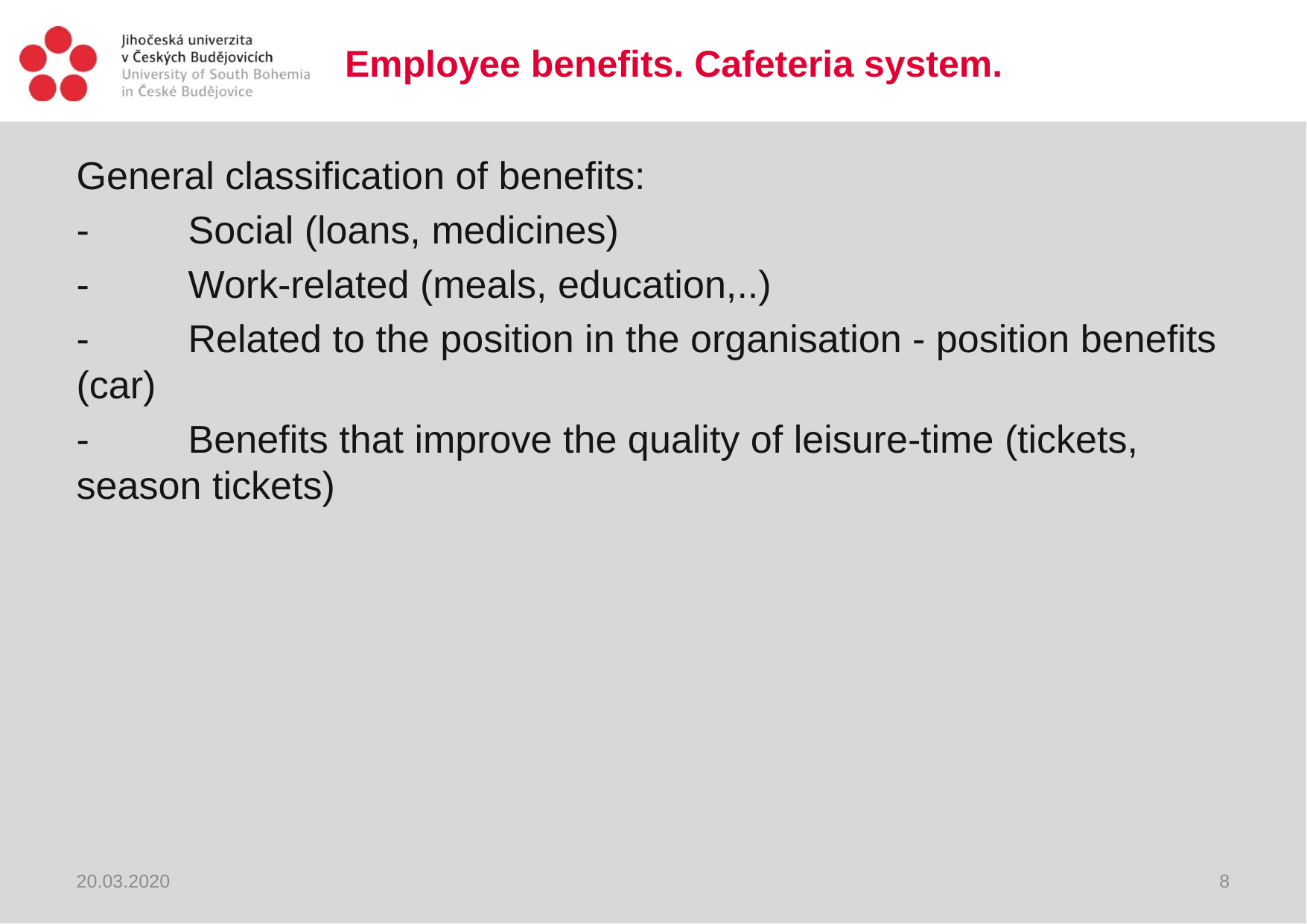

# Employee benefits. Cafeteria system.
General classification of benefits:
-	Social (loans, medicines)
-	Work-related (meals, education,..)
-	Related to the position in the organisation - position benefits (car)
-	Benefits that improve the quality of leisure-time (tickets, season tickets)
20.03.2020
8